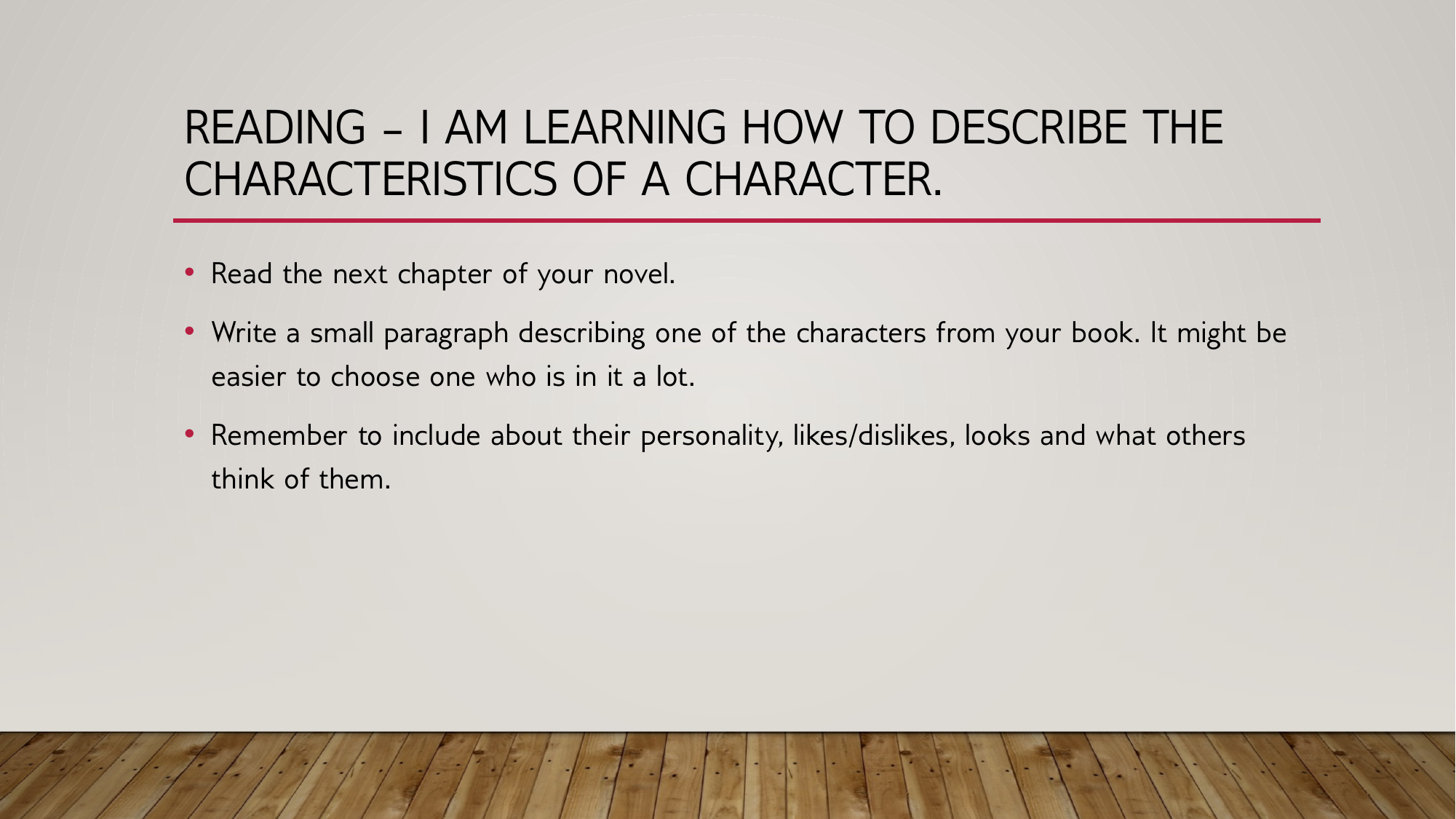

# Reading – I am learning how to describe the characteristics of a character.
Read the next chapter of your novel.
Write a small paragraph describing one of the characters from your book. It might be easier to choose one who is in it a lot.
Remember to include about their personality, likes/dislikes, looks and what others think of them.